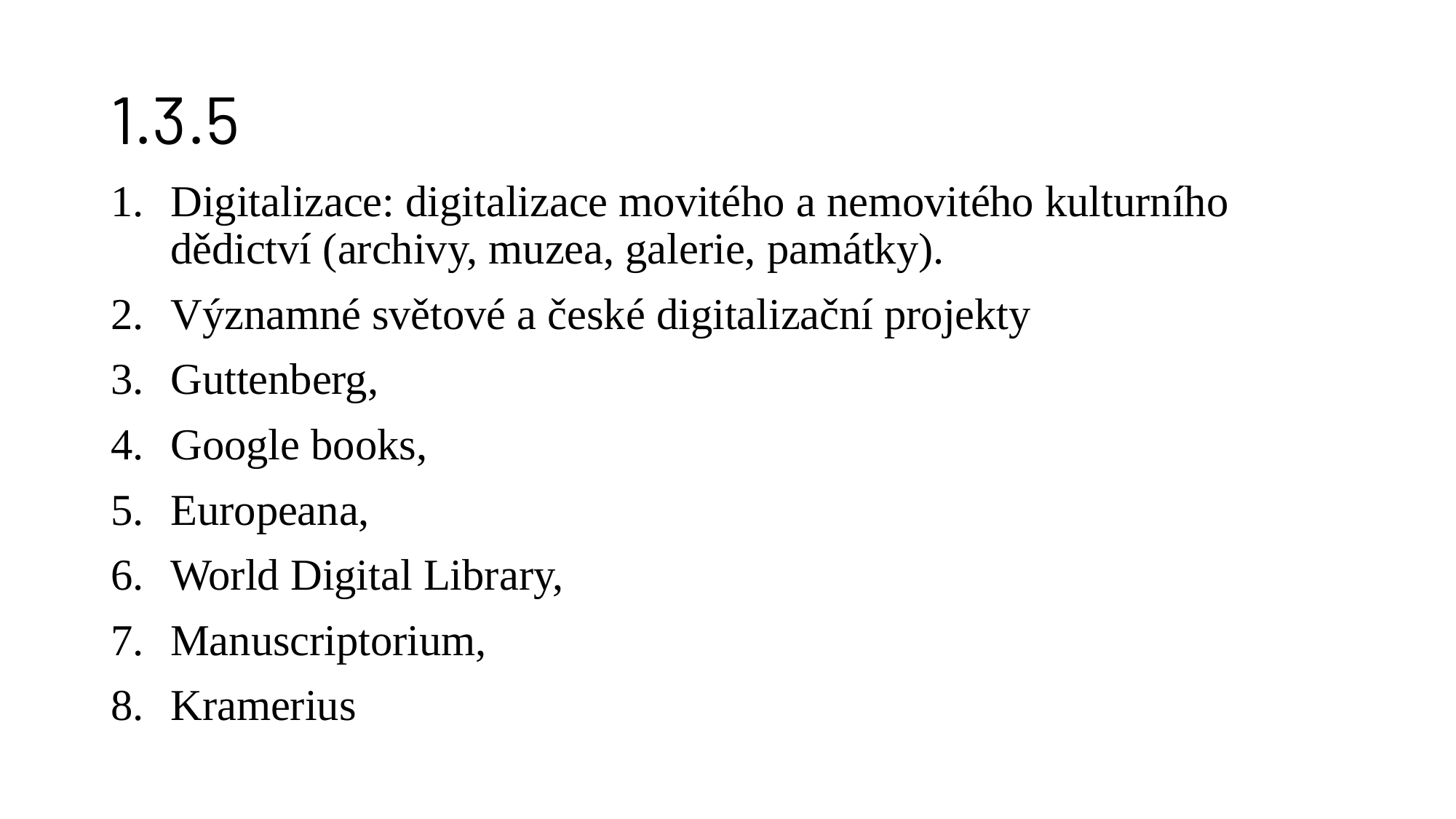

# 1.3.5
Digitalizace: digitalizace movitého a nemovitého kulturního dědictví (archivy, muzea, galerie, památky).
Významné světové a české digitalizační projekty
Guttenberg,
Google books,
Europeana,
World Digital Library,
Manuscriptorium,
Kramerius